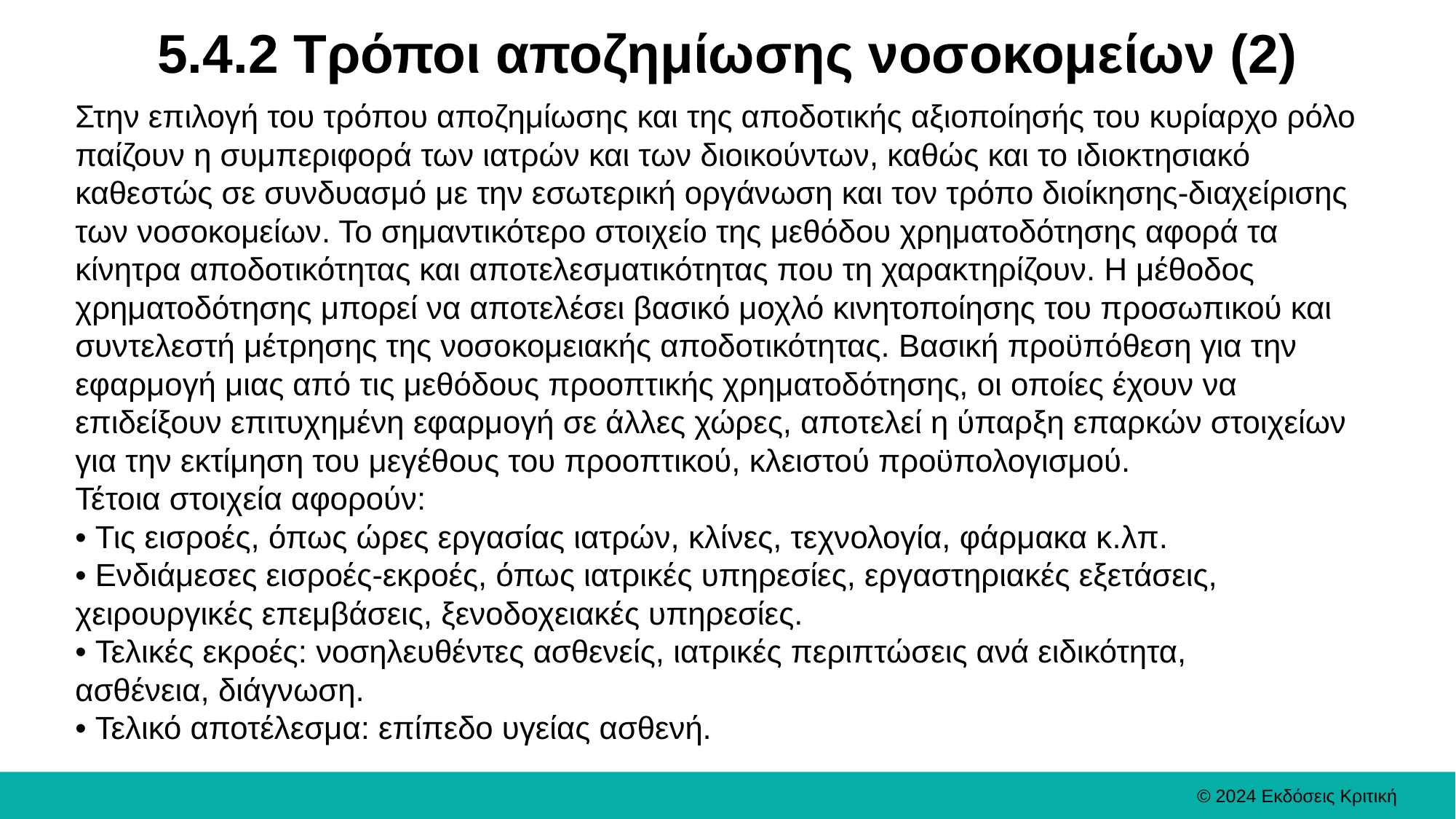

# 5.4.2 Τρόποι αποζημίωσης νοσοκομείων (2)
Στην επιλογή του τρόπου αποζημίωσης και της αποδοτικής αξιοποίησής του κυρίαρχο ρόλο παίζουν η συμπεριφορά των ιατρών και των διοικούντων, καθώς και το ιδιοκτησιακό καθεστώς σε συνδυασμό με την εσωτερική οργάνωση και τον τρόπο διοίκησης-διαχείρισης των νοσοκομείων. Το σημαντικότερο στοιχείο της μεθόδου χρηματοδότησης αφορά τα κίνητρα αποδοτικότητας και αποτελεσματικότητας που τη χαρακτηρίζουν. Η μέθοδος χρηματοδότησης μπορεί να αποτελέσει βασικό μοχλό κινητοποίησης του προσωπικού και συντελεστή μέτρησης της νοσοκομειακής αποδοτικότητας. Βασική προϋπόθεση για την εφαρμογή μιας από τις μεθόδους προοπτικής χρηματοδότησης, οι οποίες έχουν να επιδείξουν επιτυχημένη εφαρμογή σε άλλες χώρες, αποτελεί η ύπαρξη επαρκών στοιχείων για την εκτίμηση του μεγέθους του προοπτικού, κλειστού προϋπολογισμού.
Τέτοια στοιχεία αφορούν:
• Τις εισροές, όπως ώρες εργασίας ιατρών, κλίνες, τεχνολογία, φάρμακα κ.λπ.
• Ενδιάμεσες εισροές-εκροές, όπως ιατρικές υπηρεσίες, εργαστηριακές εξετάσεις,
χειρουργικές επεμβάσεις, ξενοδοχειακές υπηρεσίες.
• Τελικές εκροές: νοσηλευθέντες ασθενείς, ιατρικές περιπτώσεις ανά ειδικότητα,
ασθένεια, διάγνωση.
• Τελικό αποτέλεσμα: επίπεδο υγείας ασθενή.

© 2024 Εκδόσεις Κριτική